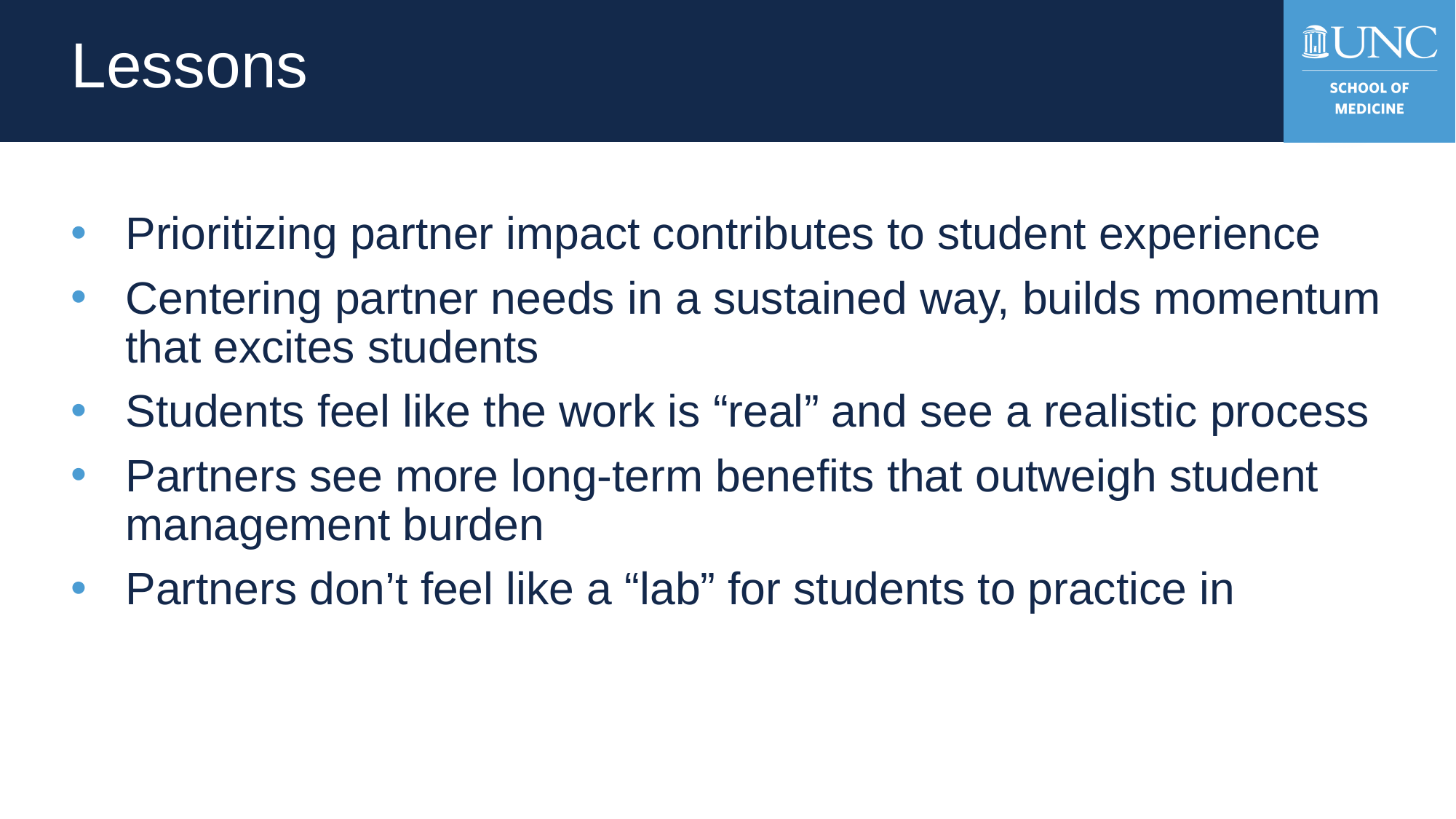

# Lessons
Prioritizing partner impact contributes to student experience
Centering partner needs in a sustained way, builds momentum that excites students
Students feel like the work is “real” and see a realistic process
Partners see more long-term benefits that outweigh student management burden
Partners don’t feel like a “lab” for students to practice in